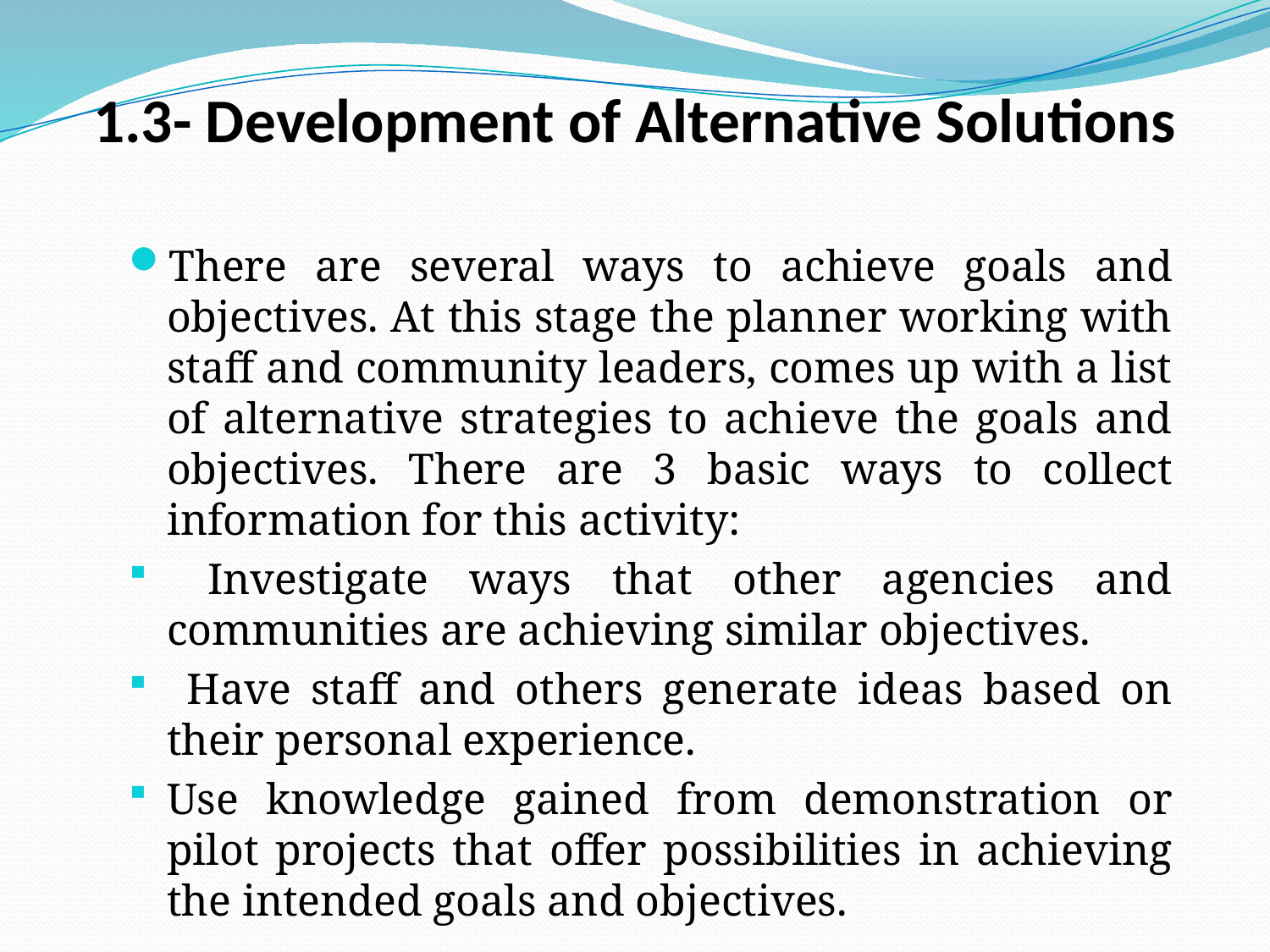

1.3- Development of Alternative Solutions
There are several ways to achieve goals and objectives. At this stage the planner working with staff and community leaders, comes up with a list of alternative strategies to achieve the goals and objectives. There are 3 basic ways to collect information for this activity:
 Investigate ways that other agencies and communities are achieving similar objectives.
 Have staff and others generate ideas based on their personal experience.
Use knowledge gained from demonstration or pilot projects that offer possibilities in achieving the intended goals and objectives.